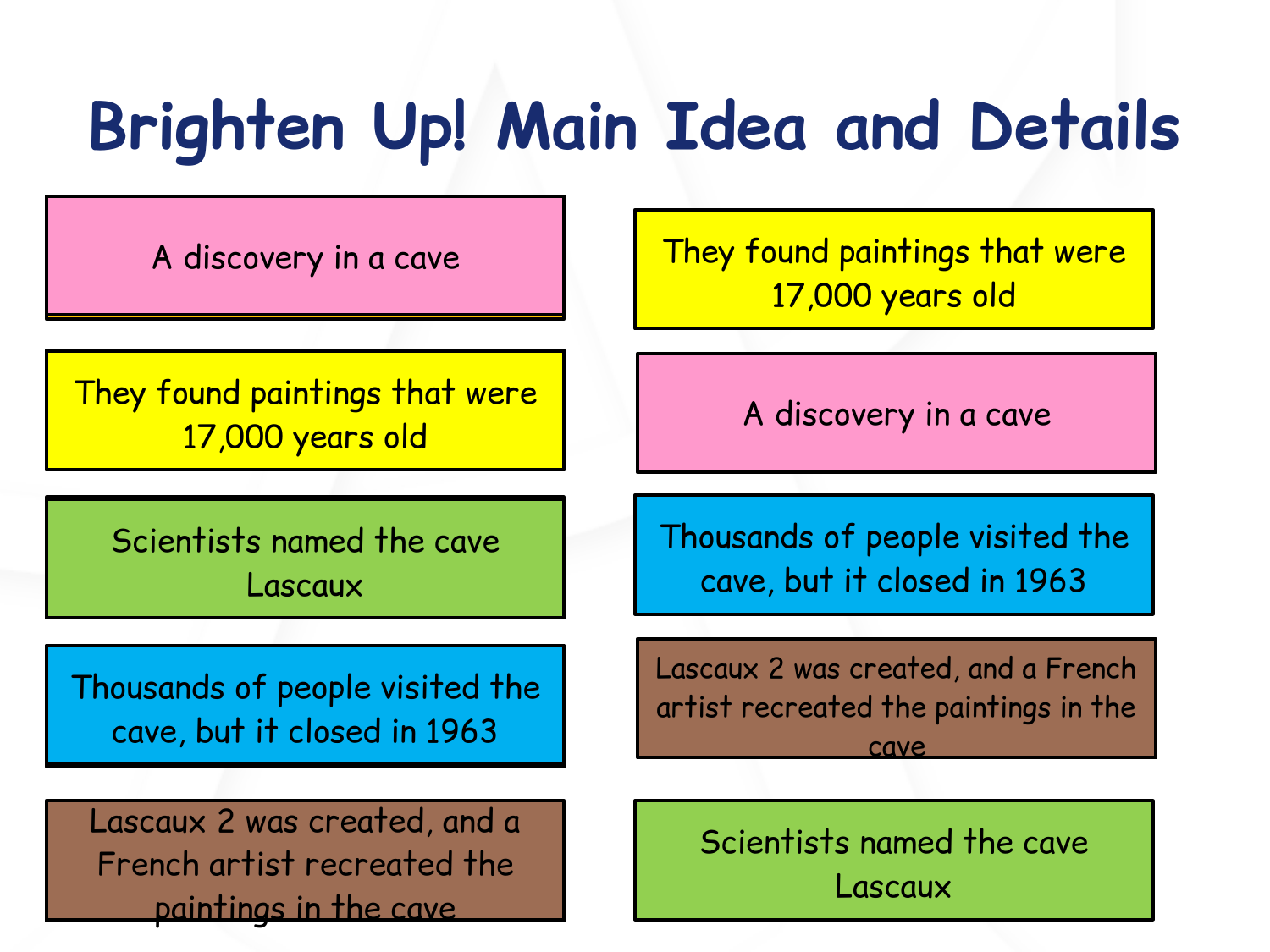

# Brighten Up! Main Idea and Details
A discovery in a cave
Main Idea
They found paintings that were 17,000 years old
They found paintings that were 17,000 years old
Detail
A discovery in a cave
Thousands of people visited the cave, but it closed in 1963
Detail
Scientists named the cave Lascaux
Lascaux 2 was created, and a French artist recreated the paintings in the cave

Thousands of people visited the cave, but it closed in 1963
Detail
Lascaux 2 was created, and a French artist recreated the paintings in the cave
Scientists named the cave Lascaux
Detail